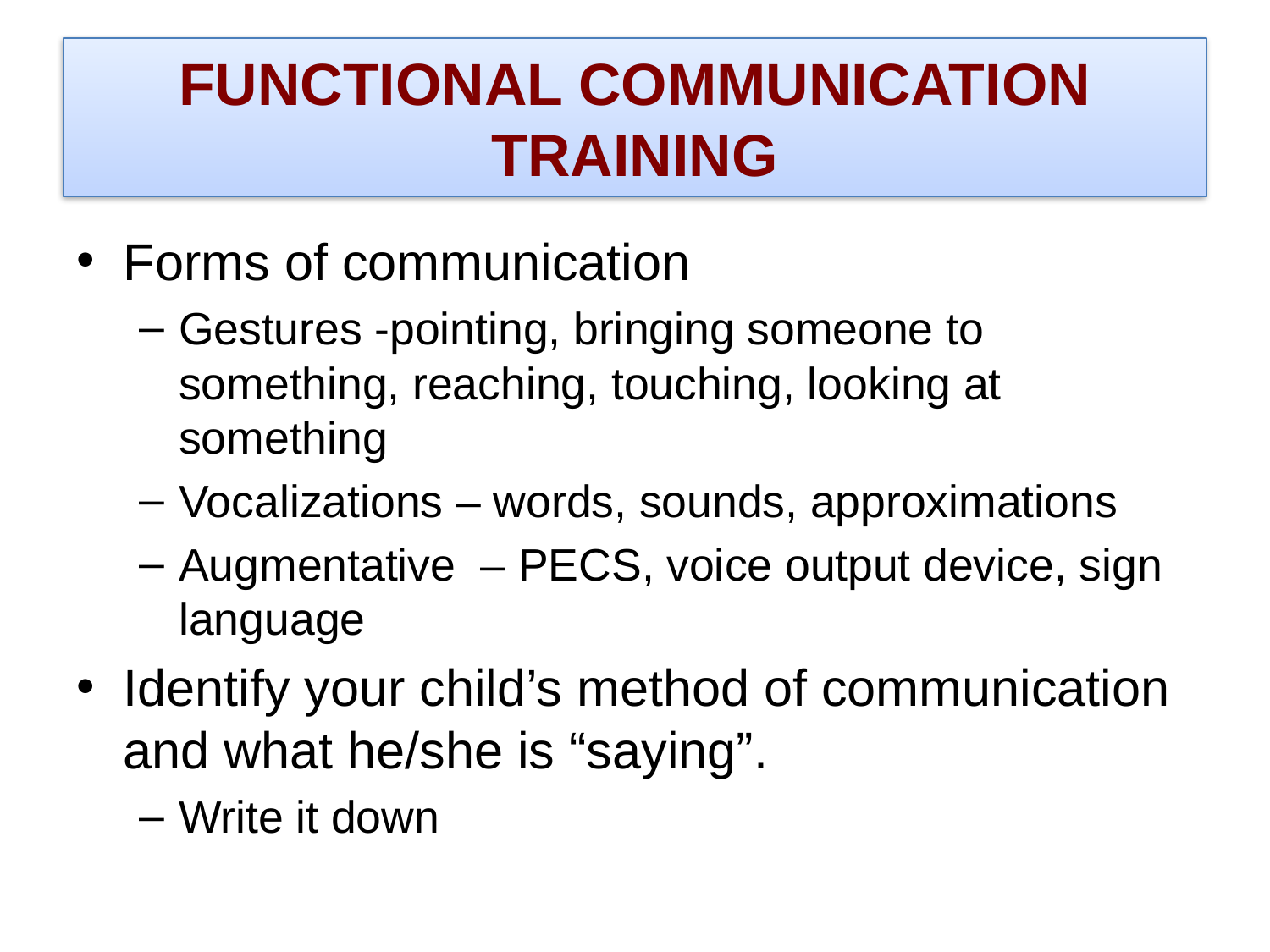

# FUNCTIONAL COMMUNICATION TRAINING
Forms of communication
Gestures -pointing, bringing someone to something, reaching, touching, looking at something
Vocalizations – words, sounds, approximations
Augmentative  – PECS, voice output device, sign language
Identify your child’s method of communication and what he/she is “saying”.
Write it down